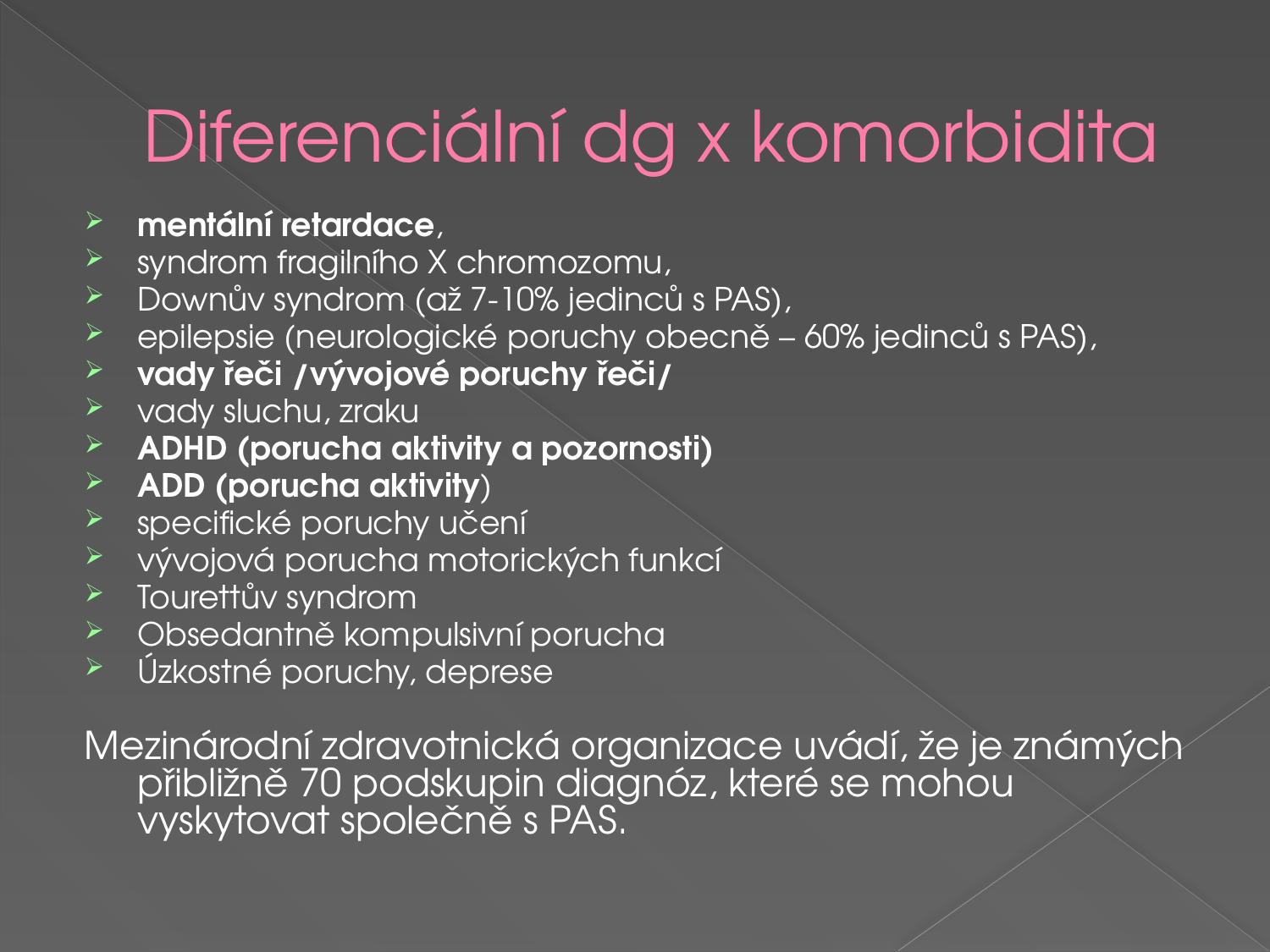

# Diferenciální dg x komorbidita
mentální retardace,
syndrom fragilního X chromozomu,
Downův syndrom (až 7-10% jedinců s PAS),
epilepsie (neurologické poruchy obecně – 60% jedinců s PAS),
vady řeči /vývojové poruchy řeči/
vady sluchu, zraku
ADHD (porucha aktivity a pozornosti)
ADD (porucha aktivity)
specifické poruchy učení
vývojová porucha motorických funkcí
Tourettův syndrom
Obsedantně kompulsivní porucha
Úzkostné poruchy, deprese

Mezinárodní zdravotnická organizace uvádí, že je známých přibližně 70 podskupin diagnóz, které se mohou vyskytovat společně s PAS.